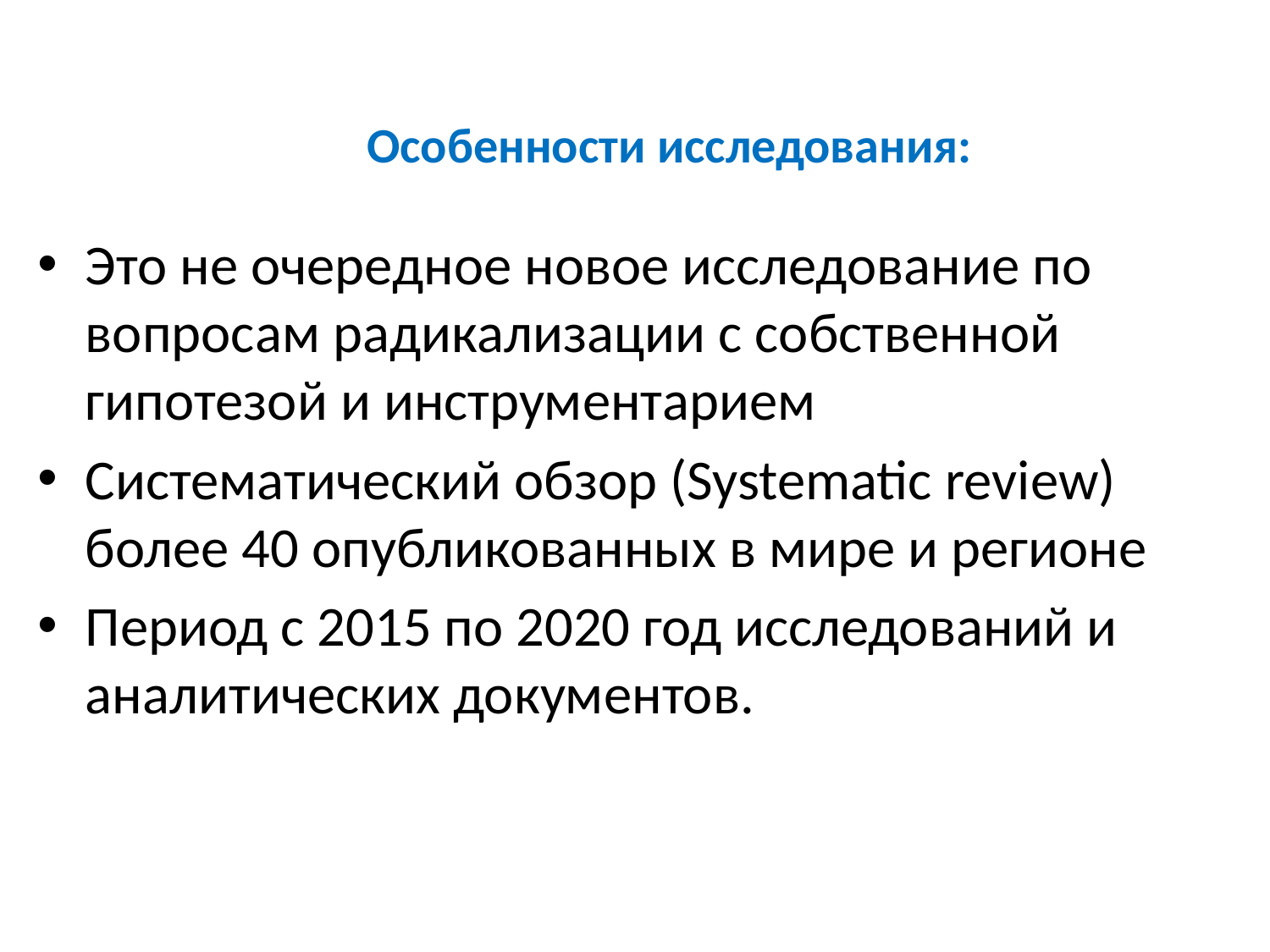

# Особенности исследования:
Это не очередное новое исследование по вопросам радикализации с собственной гипотезой и инструментарием
Систематический обзор (Systematic review) более 40 опубликованных в мире и регионе
Период с 2015 по 2020 год исследований и аналитических документов.